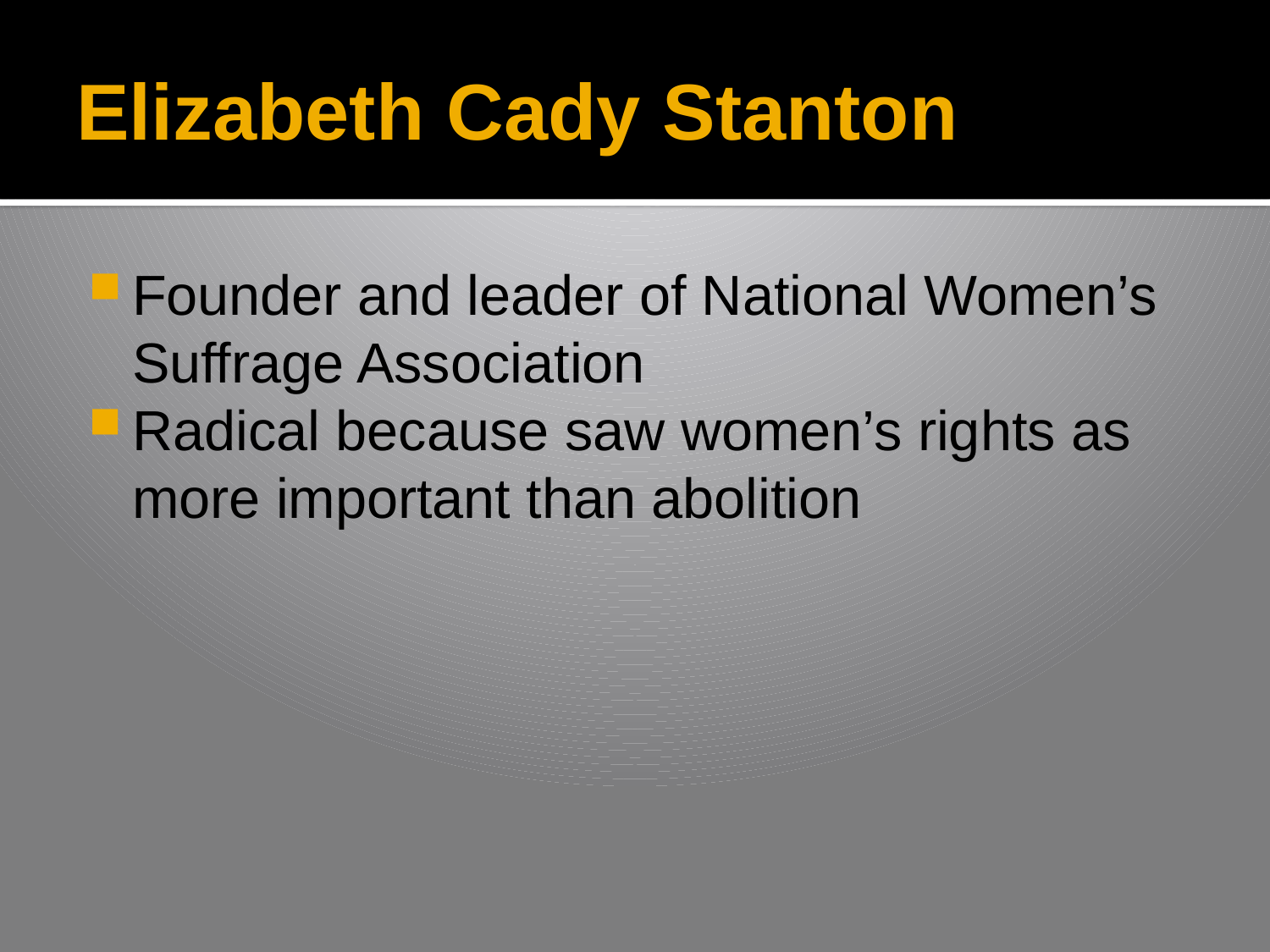

# Elizabeth Cady Stanton
Founder and leader of National Women’s Suffrage Association
Radical because saw women’s rights as more important than abolition